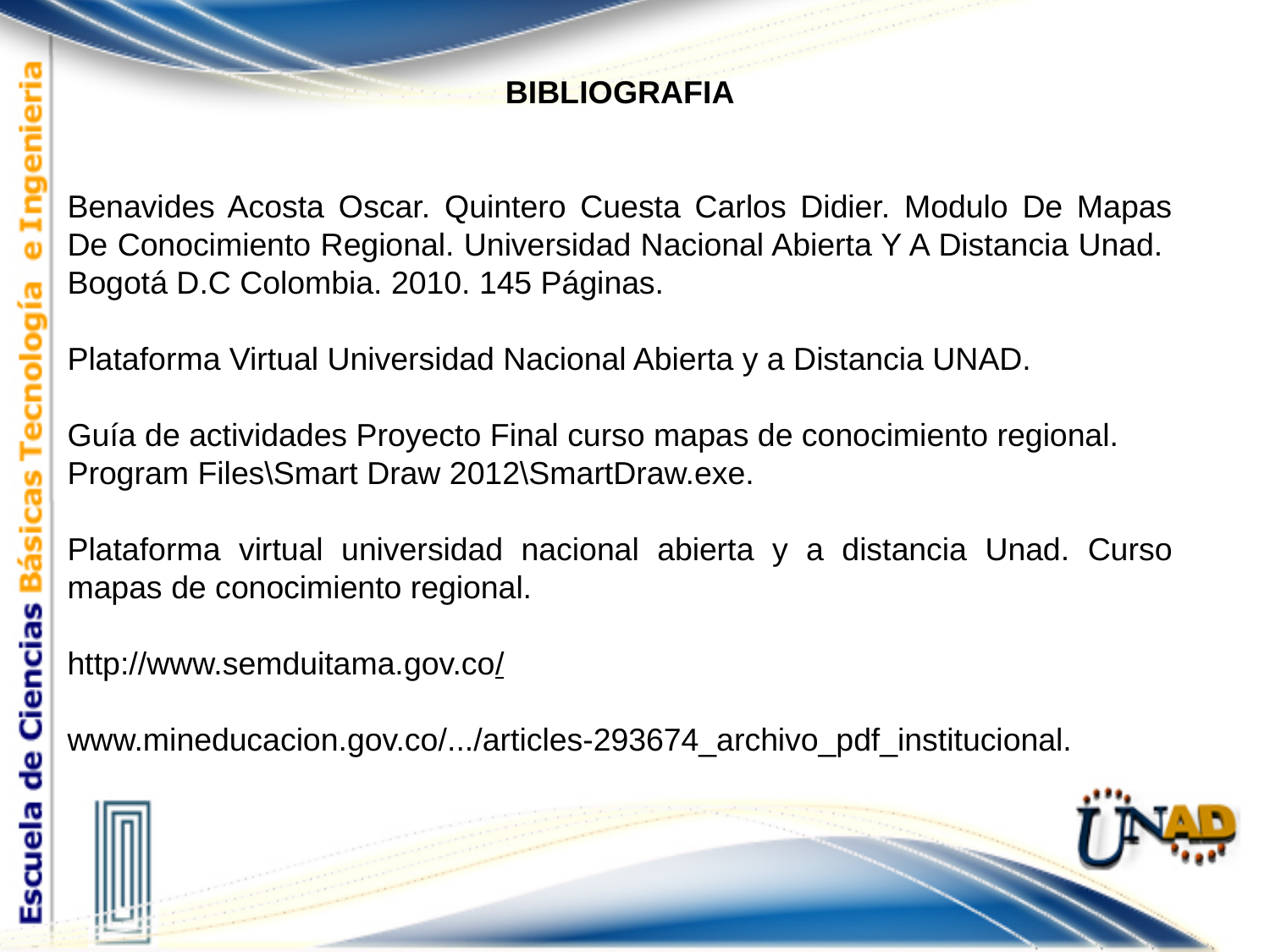

BIBLIOGRAFIA

Benavides Acosta Oscar. Quintero Cuesta Carlos Didier. Modulo De Mapas De Conocimiento Regional. Universidad Nacional Abierta Y A Distancia Unad.  Bogotá D.C Colombia. 2010. 145 Páginas.

Plataforma Virtual Universidad Nacional Abierta y a Distancia UNAD.

Guía de actividades Proyecto Final curso mapas de conocimiento regional.
Program Files\Smart Draw 2012\SmartDraw.exe.

Plataforma virtual universidad nacional abierta y a distancia Unad. Curso mapas de conocimiento regional.

http://www.semduitama.gov.co/

www.mineducacion.gov.co/.../articles-293674_archivo_pdf_institucional.